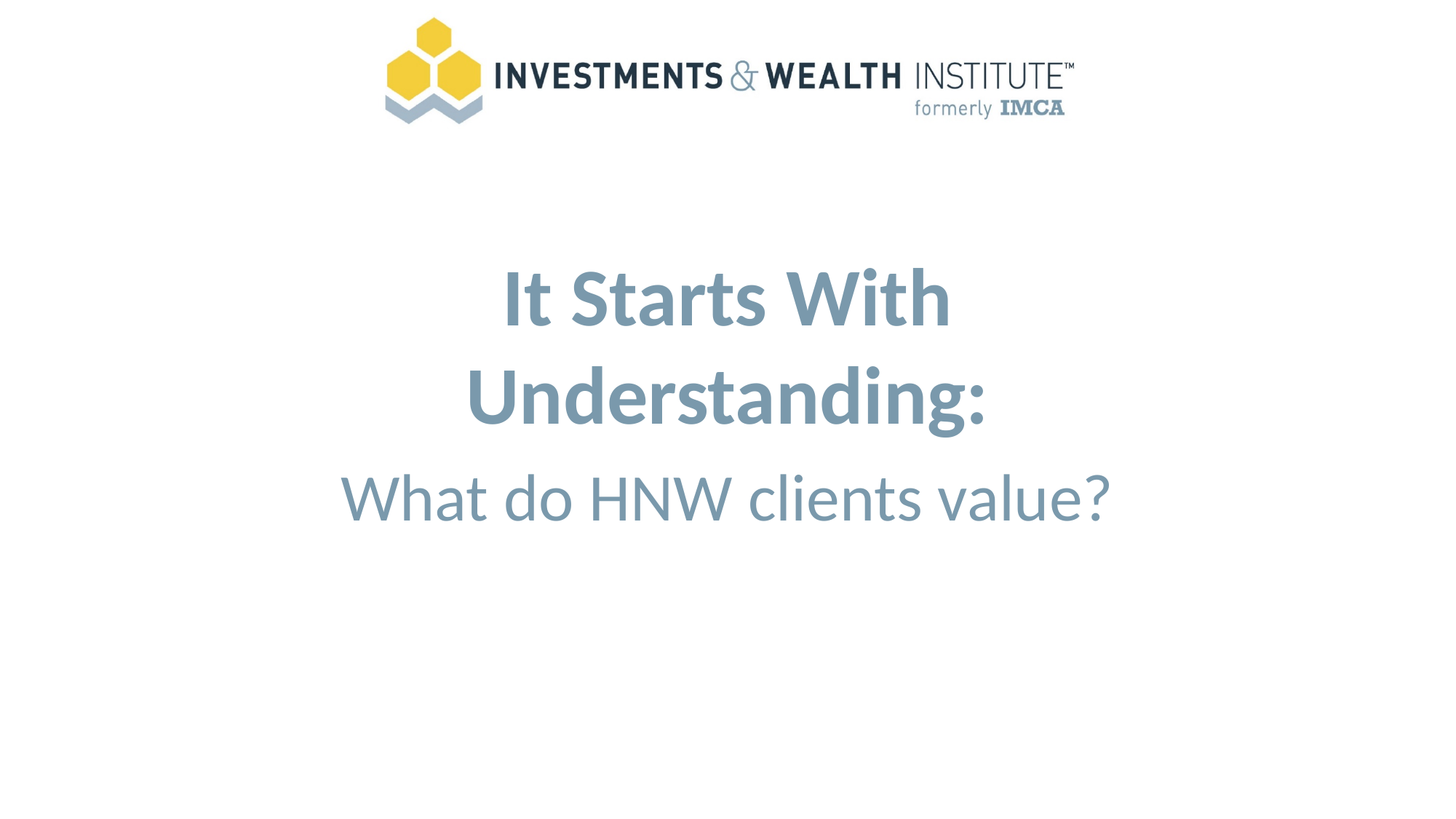

It Starts With Understanding:
What do HNW clients value?